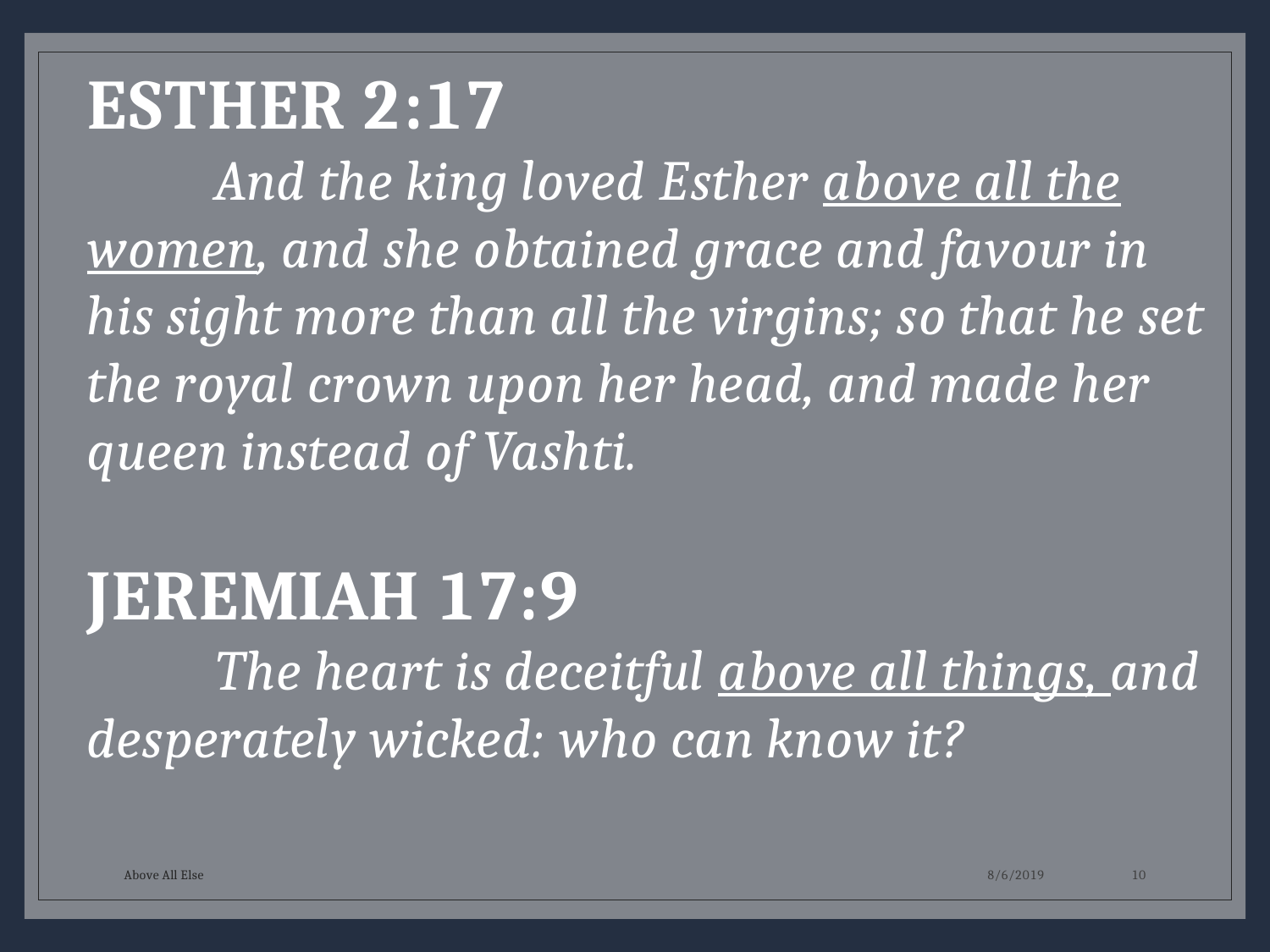

ESTHER 2:17
	And the king loved Esther above all the women, and she obtained grace and favour in his sight more than all the virgins; so that he set the royal crown upon her head, and made her queen instead of Vashti.

JEREMIAH 17:9
	The heart is deceitful above all things, and desperately wicked: who can know it?

Above All Else
8/6/2019
10